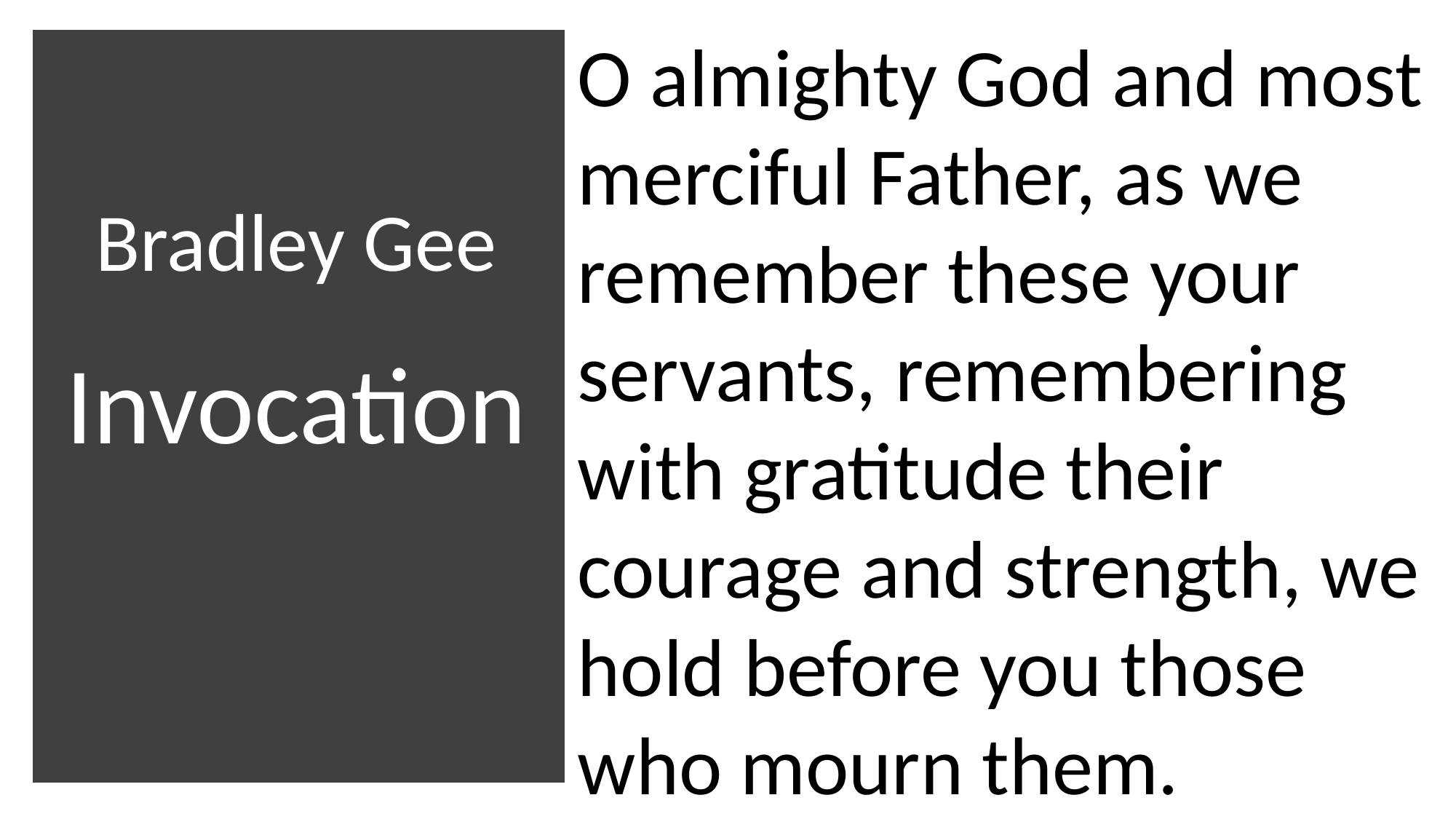

​
O almighty God and most merciful Father, as we remember these your servants, remembering with gratitude their courage and strength, we hold before you those who mourn them.

# Bradley Gee Invocation